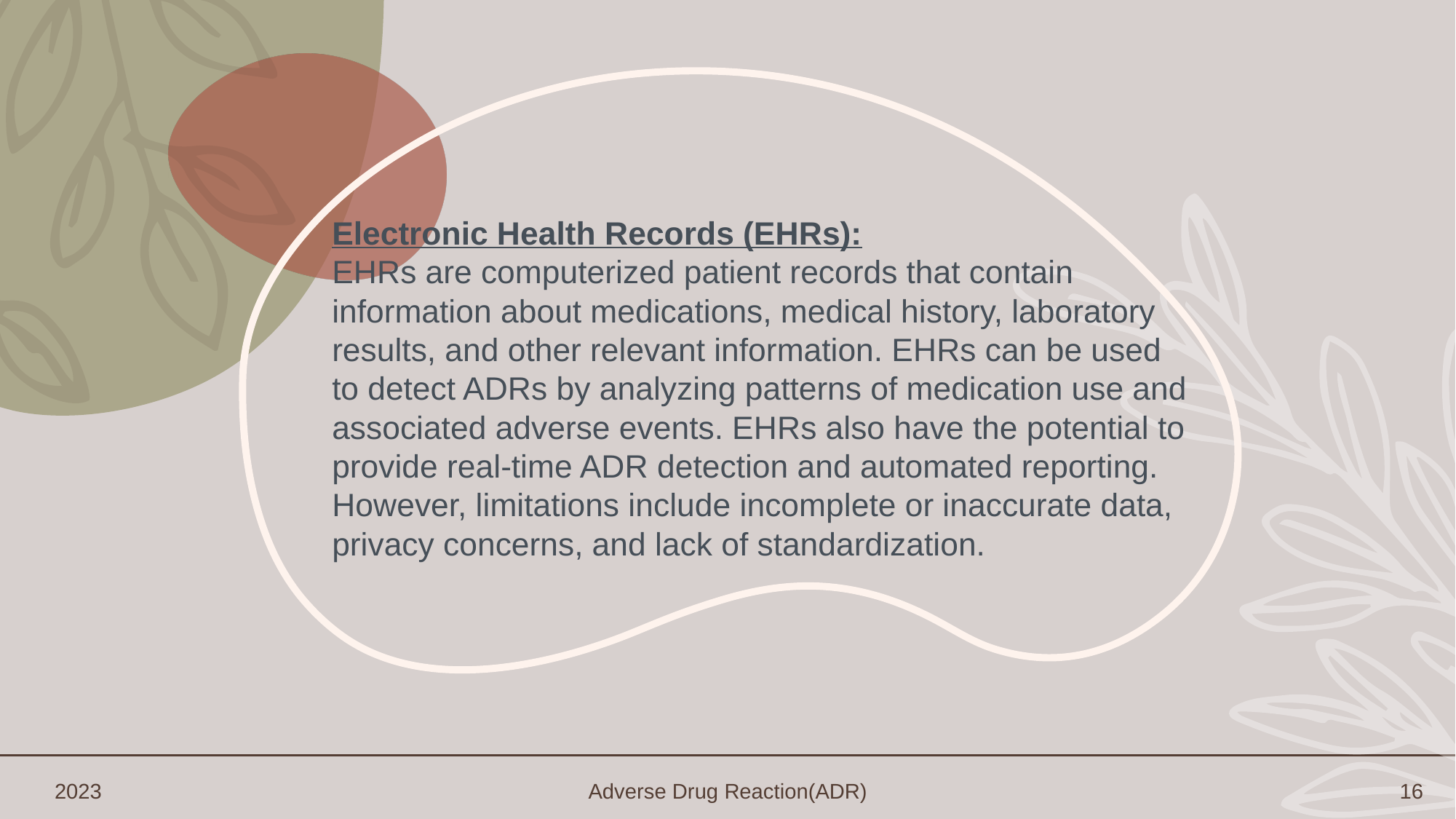

Electronic Health Records (EHRs):
EHRs are computerized patient records that contain information about medications, medical history, laboratory results, and other relevant information. EHRs can be used to detect ADRs by analyzing patterns of medication use and associated adverse events. EHRs also have the potential to provide real-time ADR detection and automated reporting. However, limitations include incomplete or inaccurate data, privacy concerns, and lack of standardization.
2023
Adverse Drug Reaction(ADR)
16